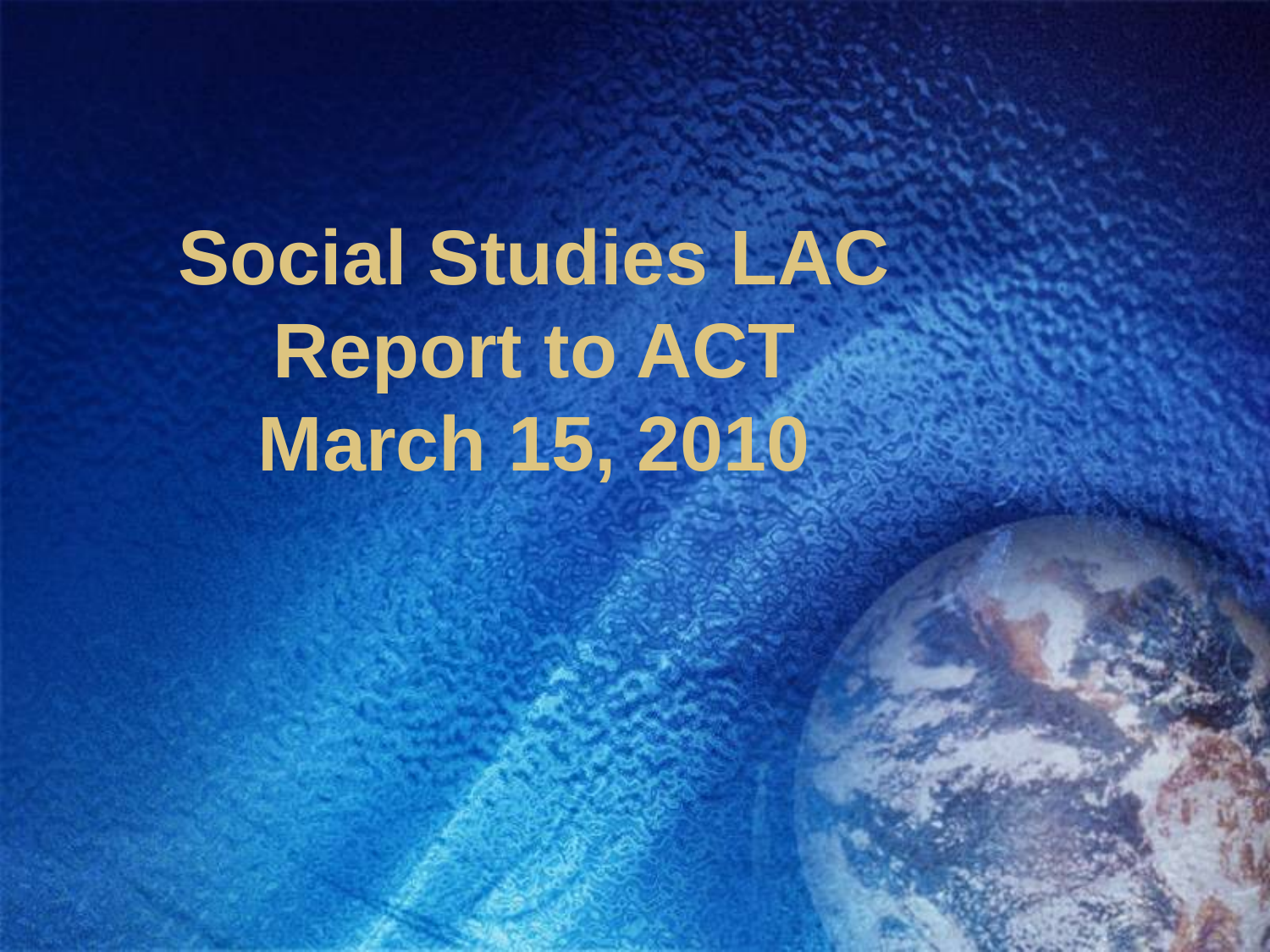

Social Studies LAC
Report to ACT
March 15, 2010